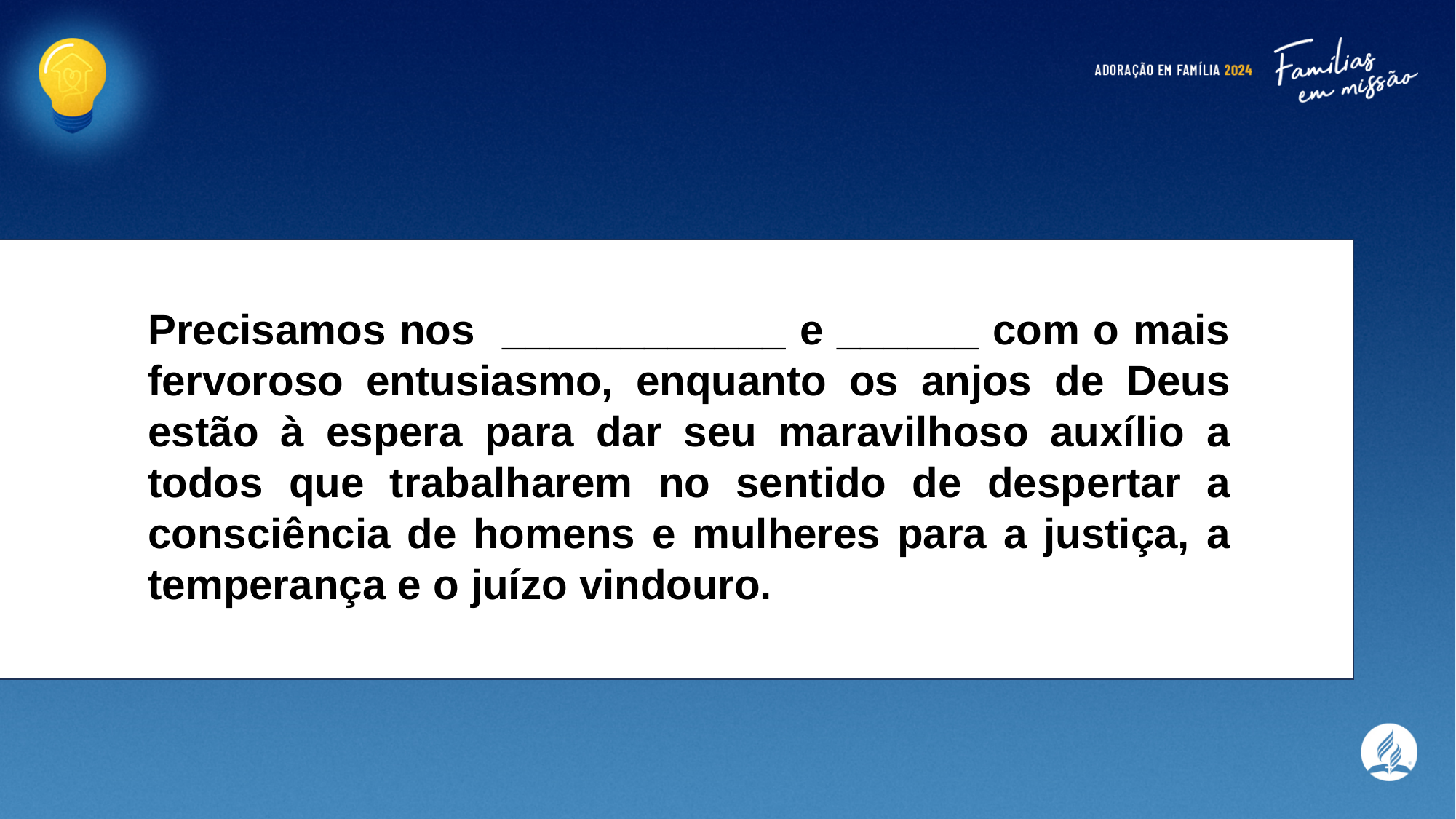

Precisamos nos  ____________ e ______ com o mais fervoroso entusiasmo, enquanto os anjos de Deus estão à espera para dar seu maravilhoso auxílio a todos que trabalharem no sentido de despertar a consciência de homens e mulheres para a justiça, a temperança e o juízo vindouro.